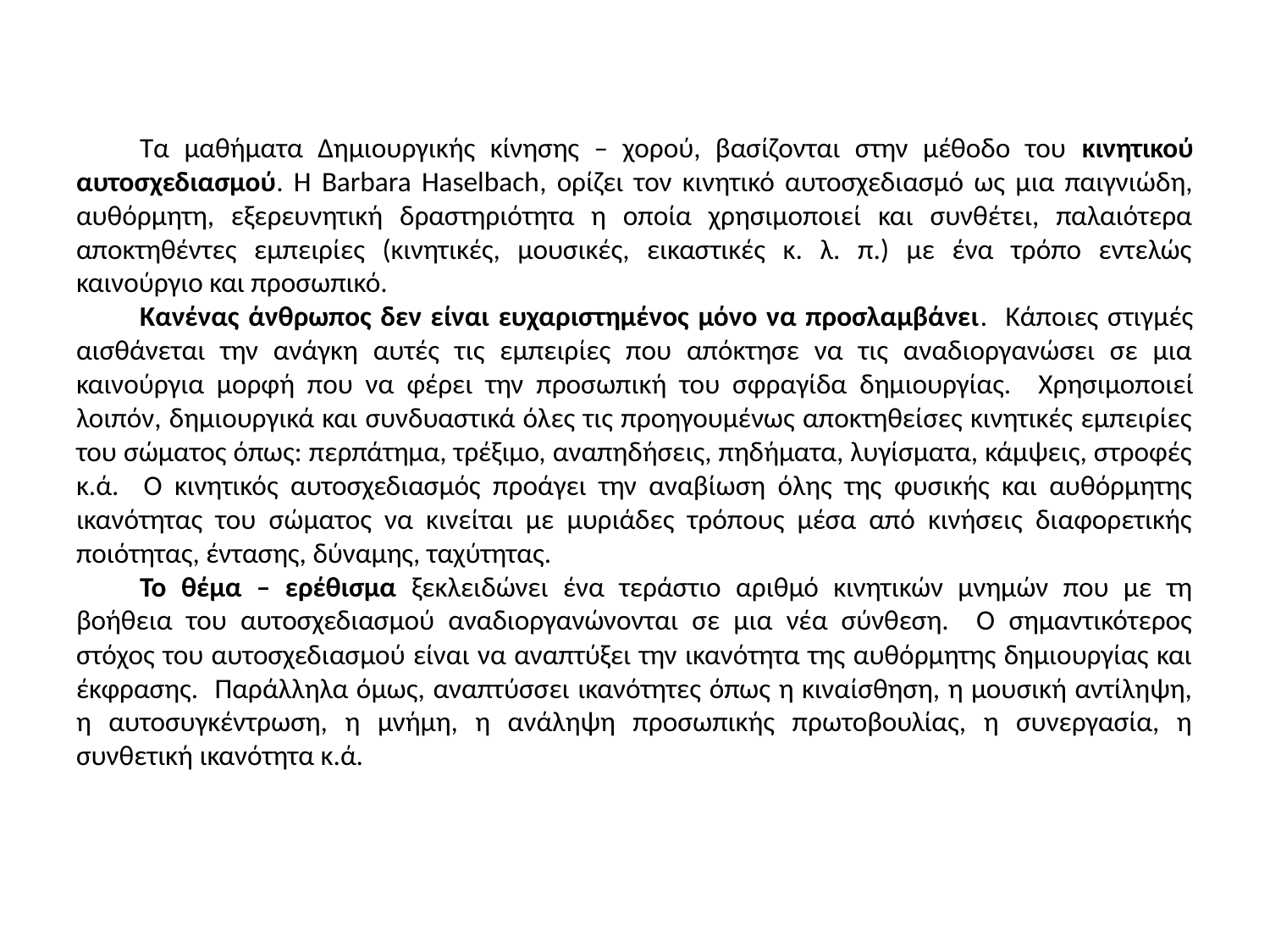

Τα μαθήματα Δημιουργικής κίνησης – χορού, βασίζονται στην μέθοδο του κινητικού αυτοσχεδιασμού. Η Barbara Haselbach, ορίζει τον κινητικό αυτοσχεδιασμό ως μια παιγνιώδη, αυθόρμητη, εξερευνητική δραστηριότητα η οποία χρησιμοποιεί και συνθέτει, παλαιότερα αποκτηθέντες εμπειρίες (κινητικές, μουσικές, εικαστικές κ. λ. π.) με ένα τρόπο εντελώς καινούργιο και προσωπικό.
Κανένας άνθρωπος δεν είναι ευχαριστημένος μόνο να προσλαμβάνει.  Κάποιες στιγμές αισθάνεται την ανάγκη αυτές τις εμπειρίες που απόκτησε να τις αναδιοργανώσει σε μια καινούργια μορφή που να φέρει την προσωπική του σφραγίδα δημιουργίας.  Χρησιμοποιεί λοιπόν, δημιουργικά και συνδυαστικά όλες τις προηγουμένως αποκτηθείσες κινητικές εμπειρίες του σώματος όπως: περπάτημα, τρέξιμο, αναπηδήσεις, πηδήματα, λυγίσματα, κάμψεις, στροφές κ.ά.  Ο κινητικός αυτοσχεδιασμός προάγει την αναβίωση όλης της φυσικής και αυθόρμητης ικανότητας του σώματος να κινείται με μυριάδες τρόπους μέσα από κινήσεις διαφορετικής ποιότητας, έντασης, δύναμης, ταχύτητας.
Το θέμα – ερέθισμα ξεκλειδώνει ένα τεράστιο αριθμό κινητικών μνημών που με τη βοήθεια του αυτοσχεδιασμού αναδιοργανώνονται σε μια νέα σύνθεση.  Ο σημαντικότερος στόχος του αυτοσχεδιασμού είναι να αναπτύξει την ικανότητα της αυθόρμητης δημιουργίας και έκφρασης.  Παράλληλα όμως, αναπτύσσει ικανότητες όπως η κιναίσθηση, η μουσική αντίληψη, η αυτοσυγκέντρωση, η μνήμη, η ανάληψη προσωπικής πρωτοβουλίας, η συνεργασία, η συνθετική ικανότητα κ.ά.